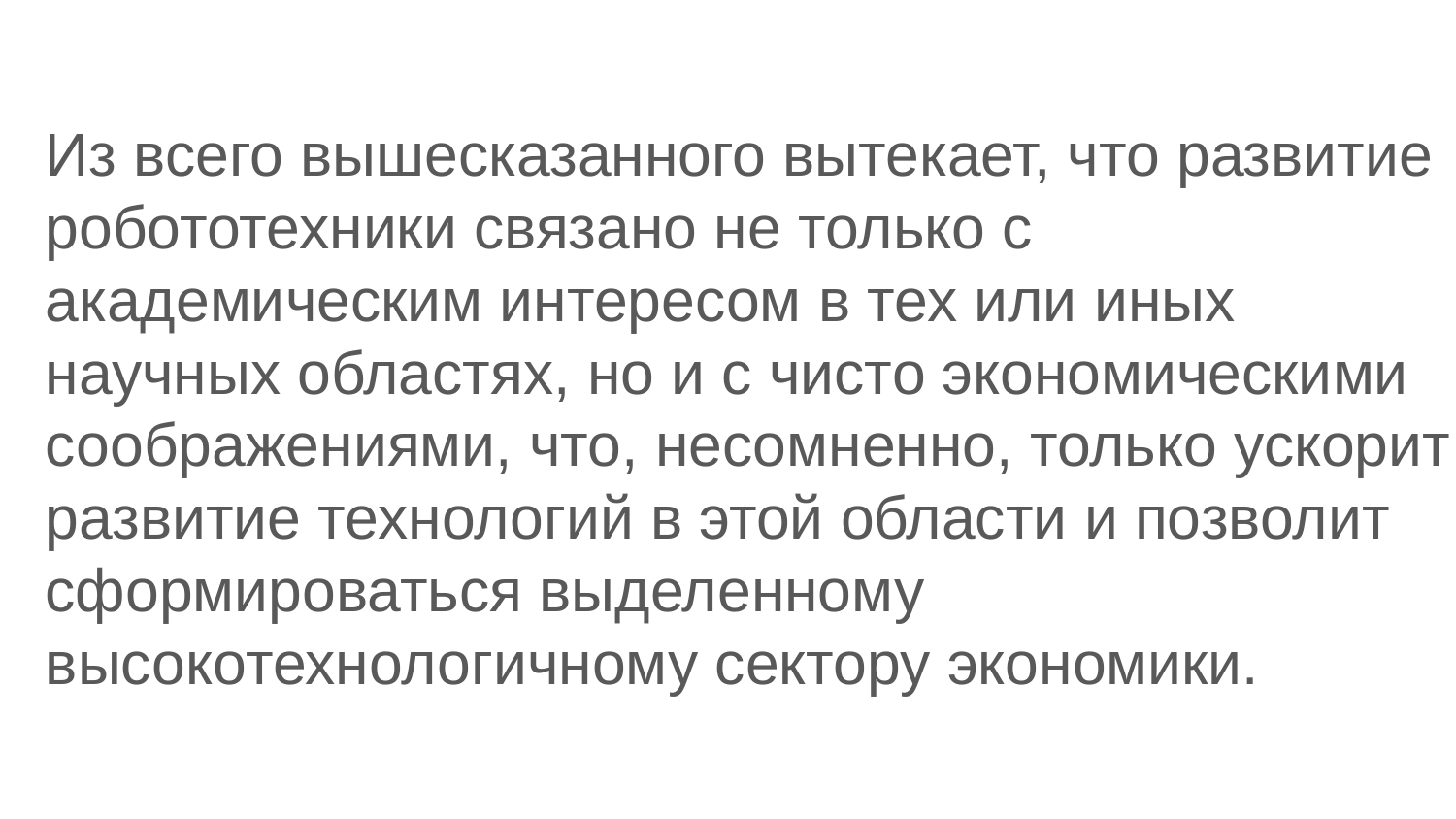

Из всего вышесказанного вытекает, что развитие робототехники связано не только с академическим интересом в тех или иных научных областях, но и с чисто экономическими соображениями, что, несомненно, только ускорит развитие технологий в этой области и позволит сформироваться выделенному высокотехнологичному сектору экономики.